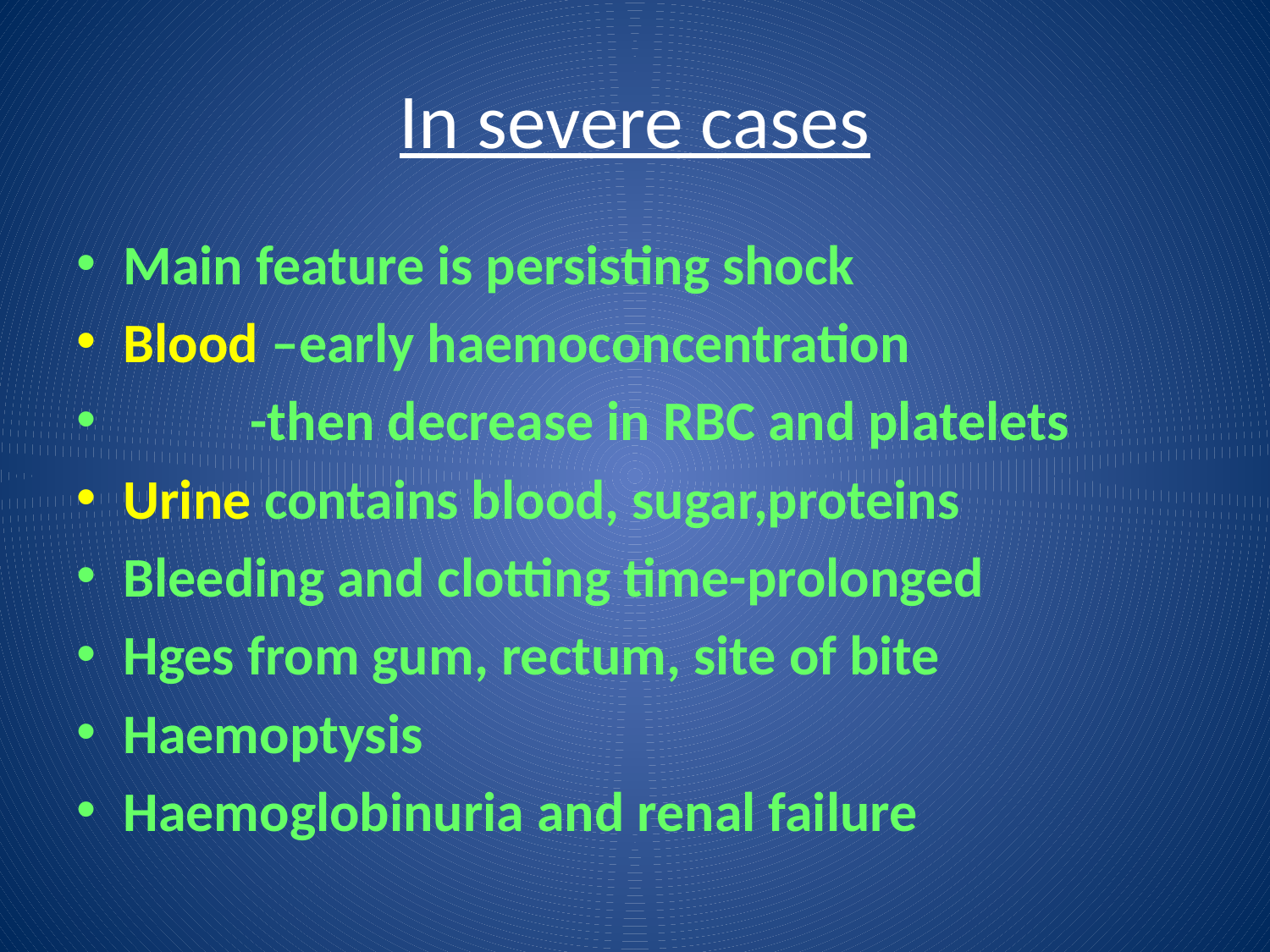

# In severe cases
Main feature is persisting shock
Blood –early haemoconcentration
          -then decrease in RBC and platelets
Urine contains blood, sugar,proteins
Bleeding and clotting time-prolonged
Hges from gum, rectum, site of bite
Haemoptysis
Haemoglobinuria and renal failure